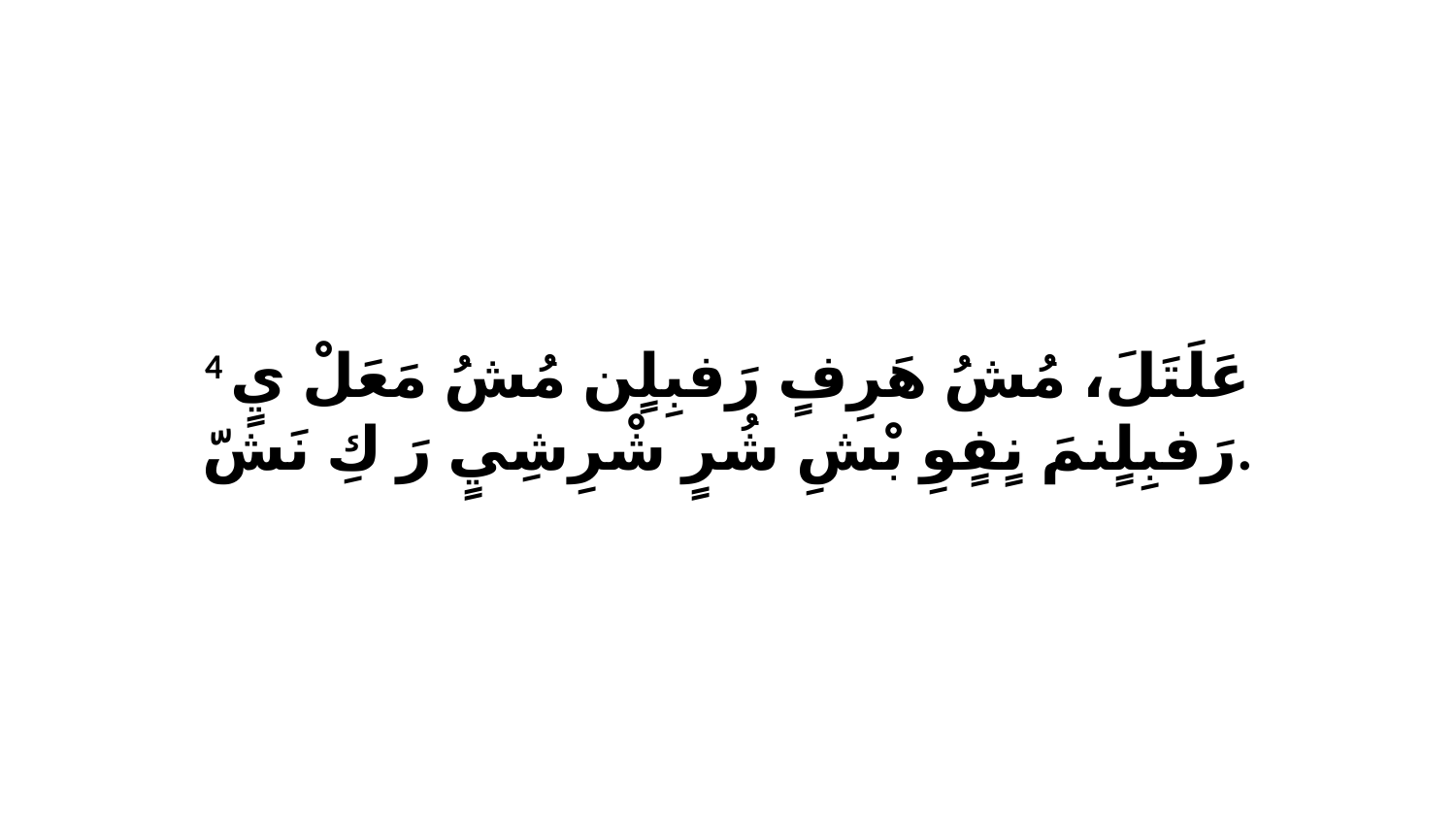

4 عَلَتَلَ، مُشُ هَرِفٍ رَفبِلٍن مُشُ مَعَلْ يٍ رَفبِلٍنمَ نٍفٍوِ بْشِ شُرٍ شْرِشِيٍ رَ كِ نَشّ.